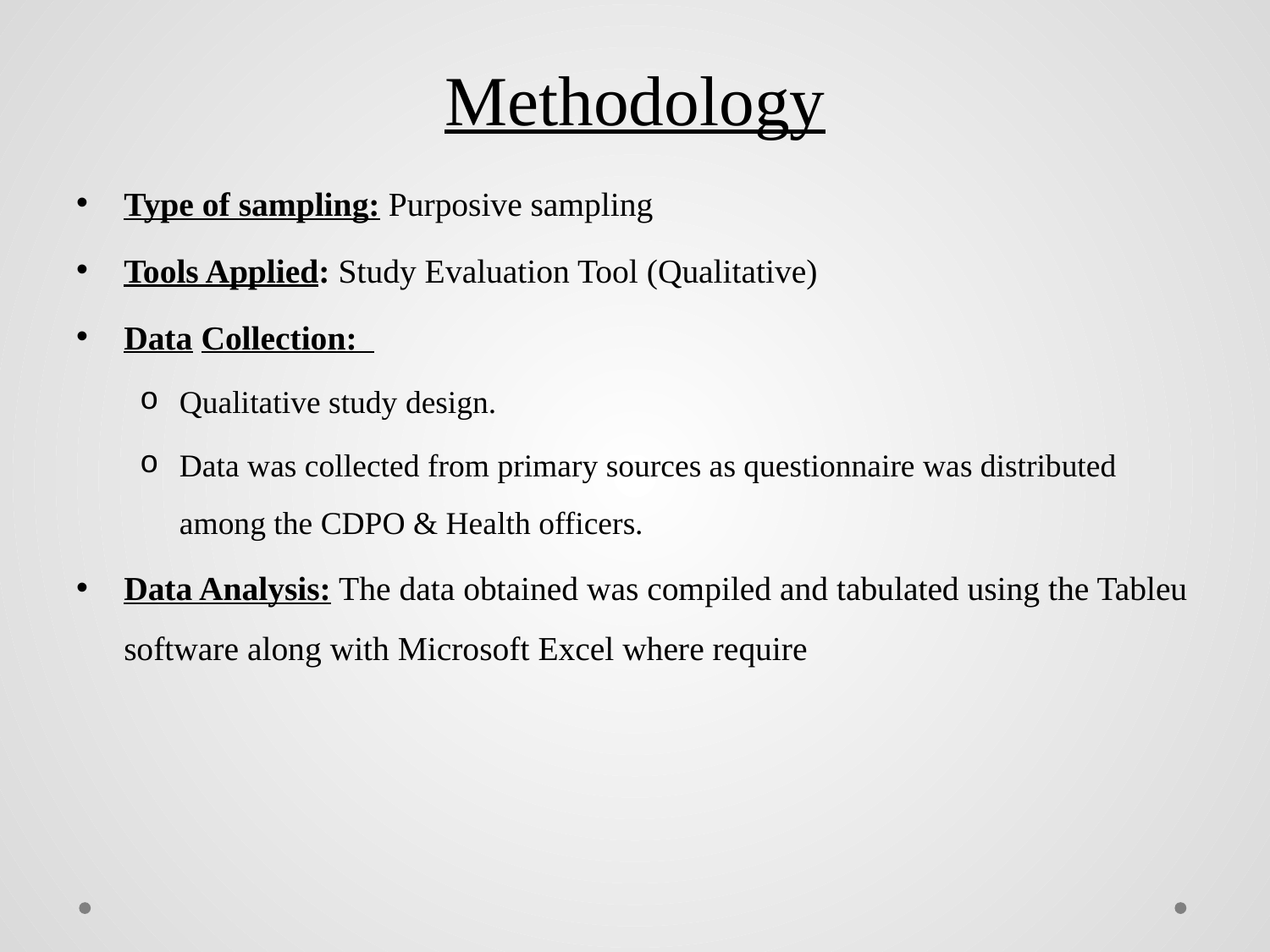

# Methodology
Type of sampling: Purposive sampling
Tools Applied: Study Evaluation Tool (Qualitative)
Data Collection:
Qualitative study design.
Data was collected from primary sources as questionnaire was distributed among the CDPO & Health officers.
Data Analysis: The data obtained was compiled and tabulated using the Tableu software along with Microsoft Excel where require